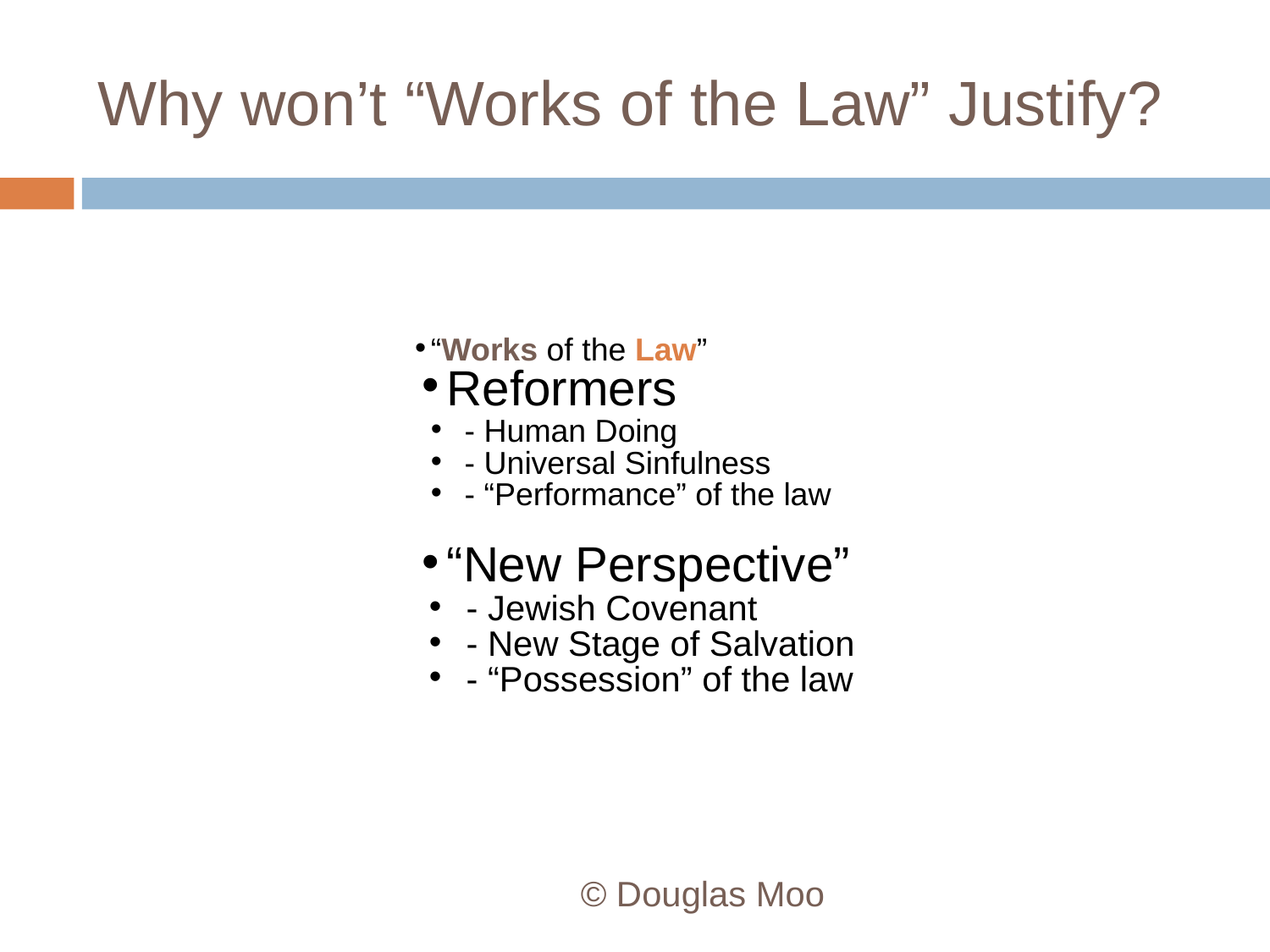

# Why won’t “Works of the Law” Justify?
“Works of the Law”
Reformers
  - Human Doing
  - Universal Sinfulness
  - “Performance” of the law

“New Perspective”
  - Jewish Covenant
  - New Stage of Salvation
  - “Possession” of the law

© Douglas Moo